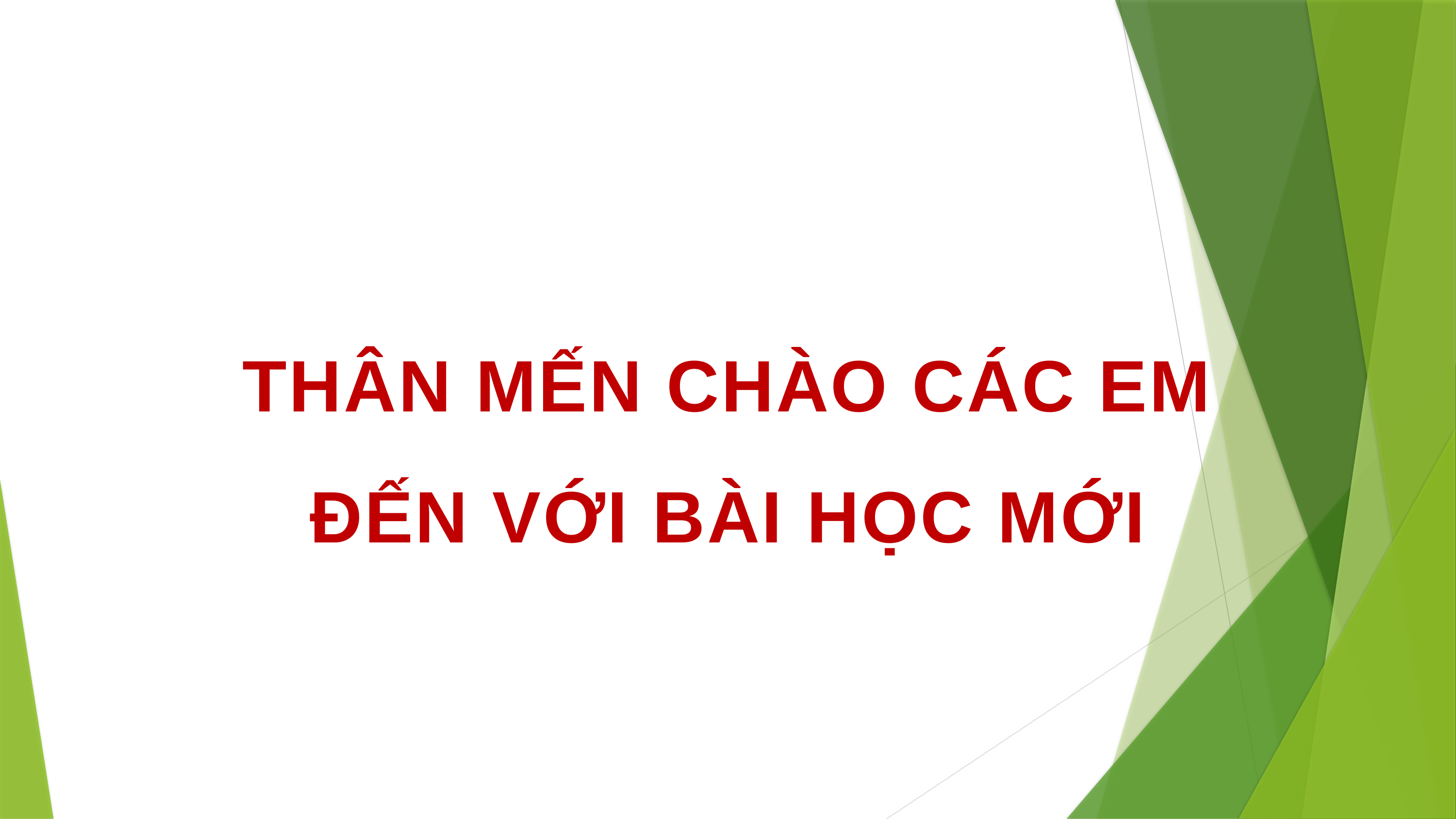

THÂN MẾN CHÀO CÁC EM ĐẾN VỚI BÀI HỌC MỚI